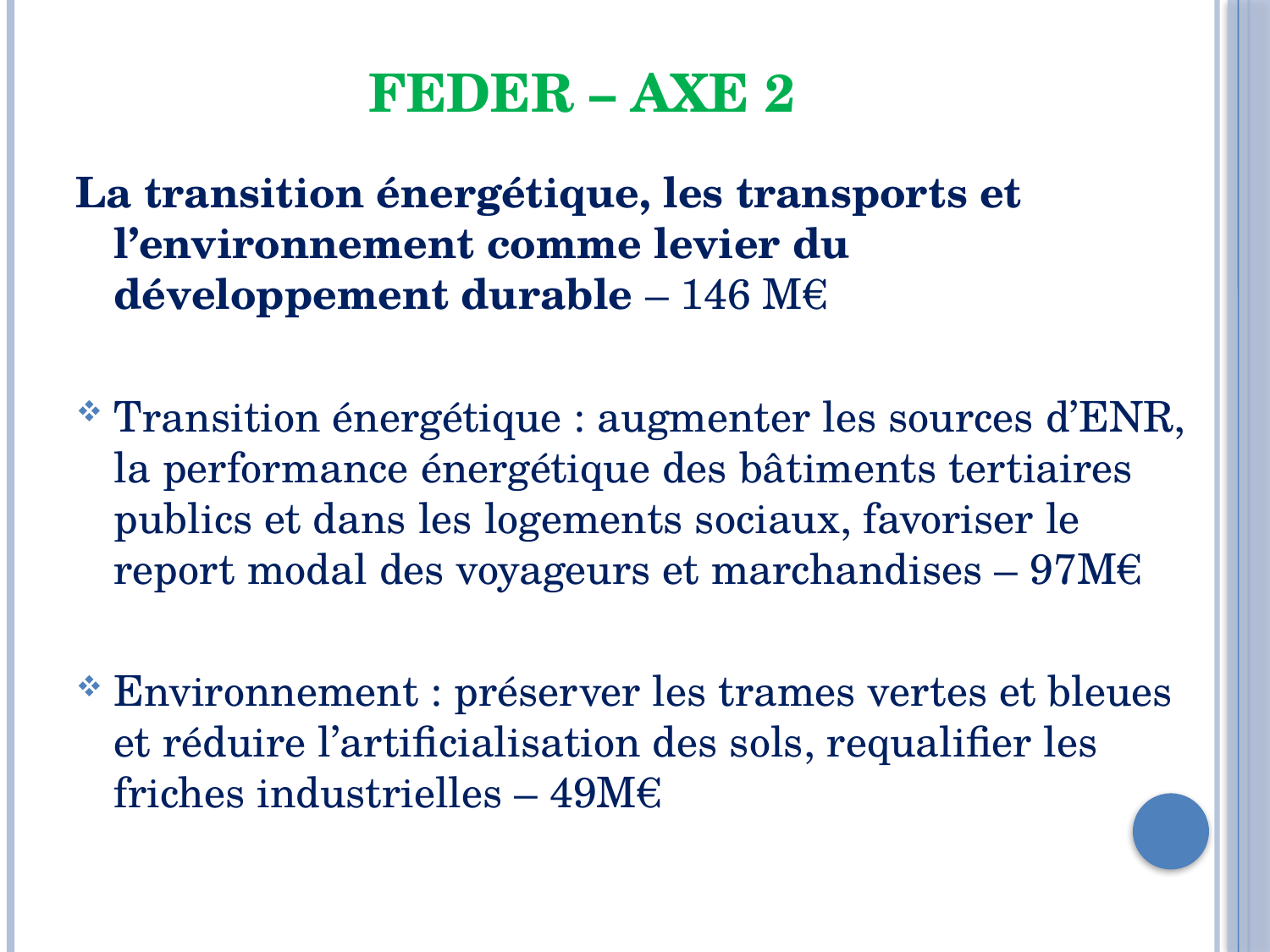

# FEDER – Axe 2
La transition énergétique, les transports et l’environnement comme levier du développement durable – 146 M€

Transition énergétique : augmenter les sources d’ENR, la performance énergétique des bâtiments tertiaires publics et dans les logements sociaux, favoriser le report modal des voyageurs et marchandises – 97M€

Environnement : préserver les trames vertes et bleues et réduire l’artificialisation des sols, requalifier les friches industrielles – 49M€